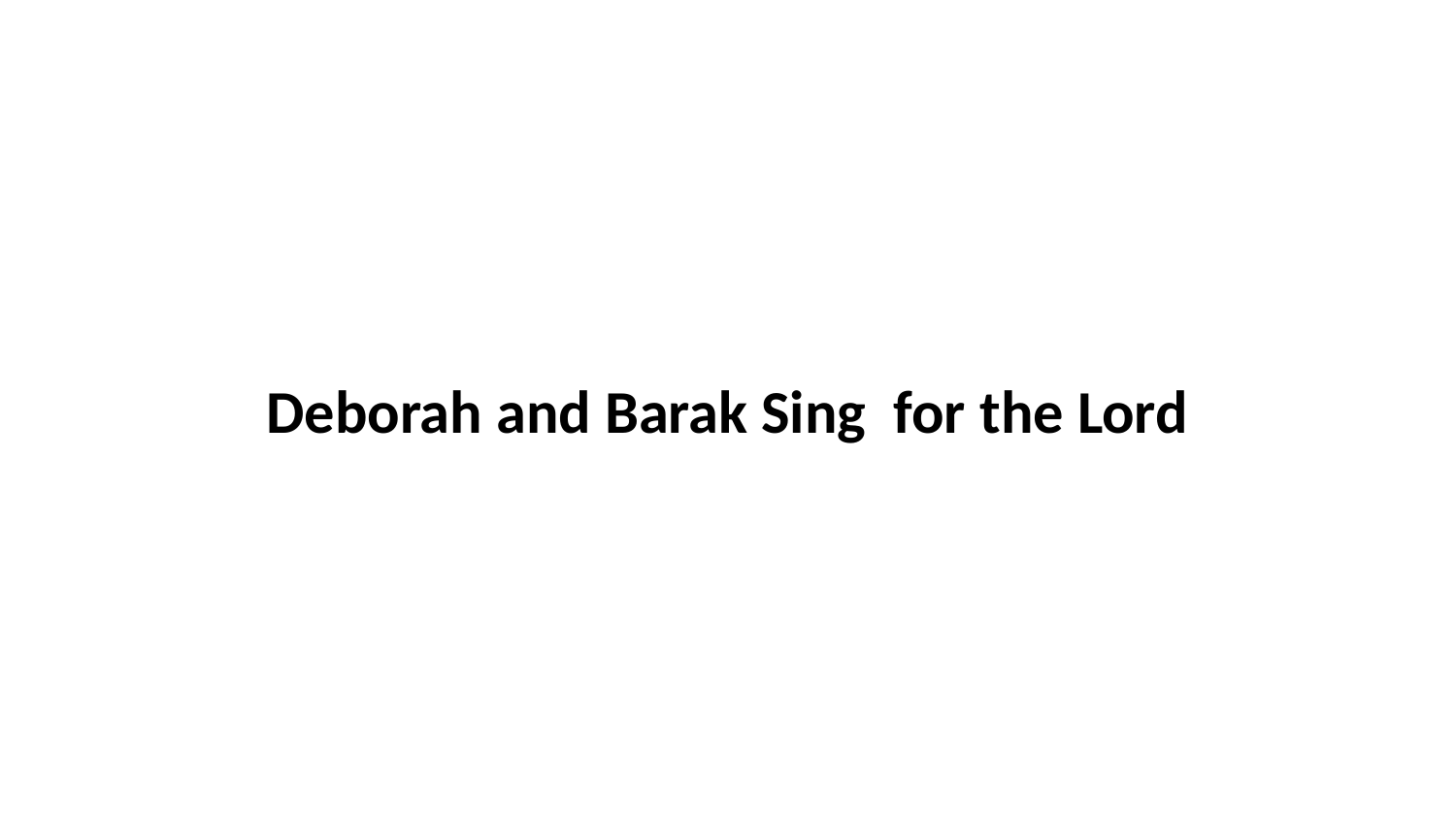

Deborah and Barak Sing  for the Lord